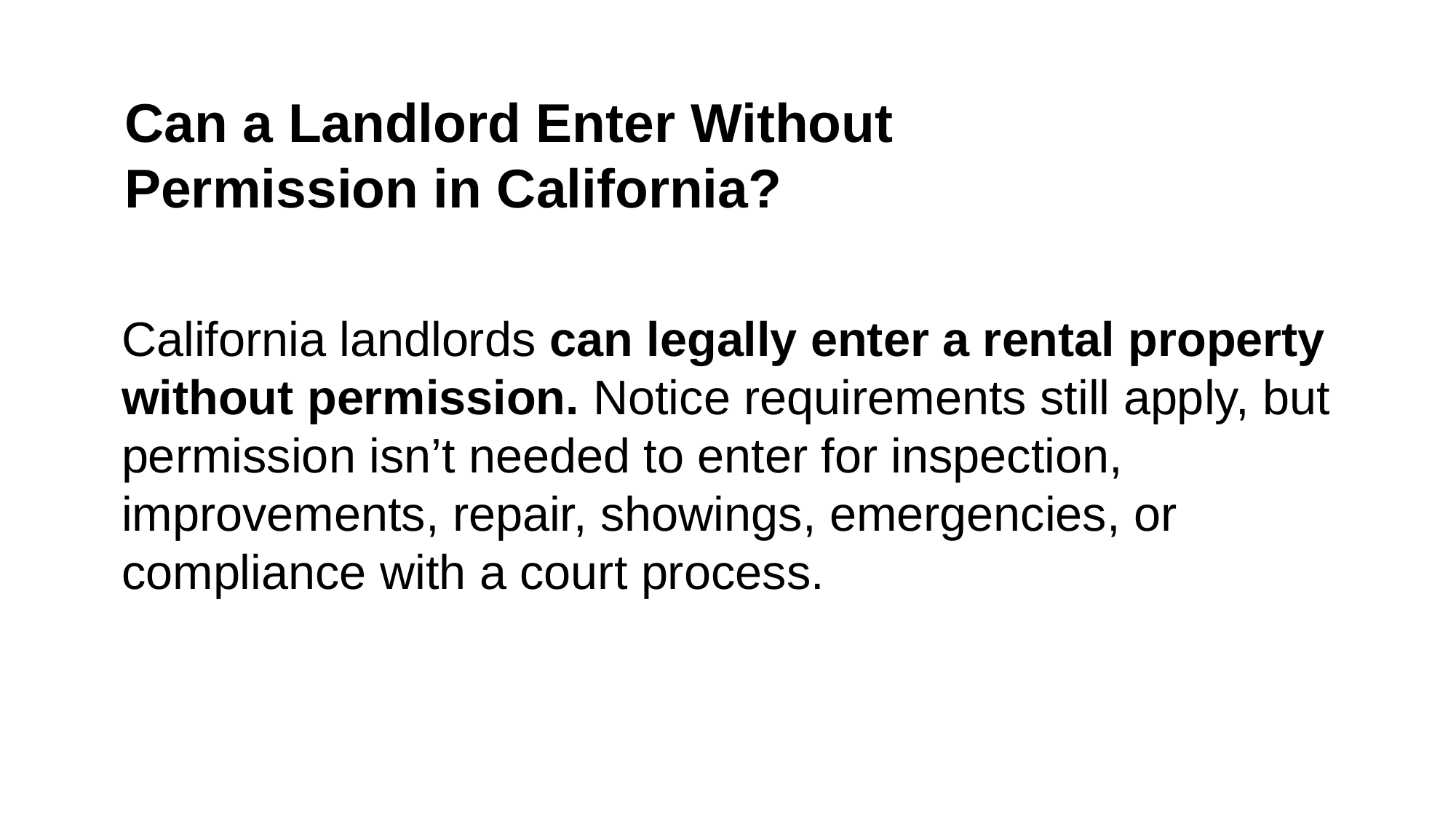

Can a Landlord Enter Without Permission in California?
California landlords can legally enter a rental property without permission. Notice requirements still apply, but permission isn’t needed to enter for inspection, improvements, repair, showings, emergencies, or compliance with a court process.